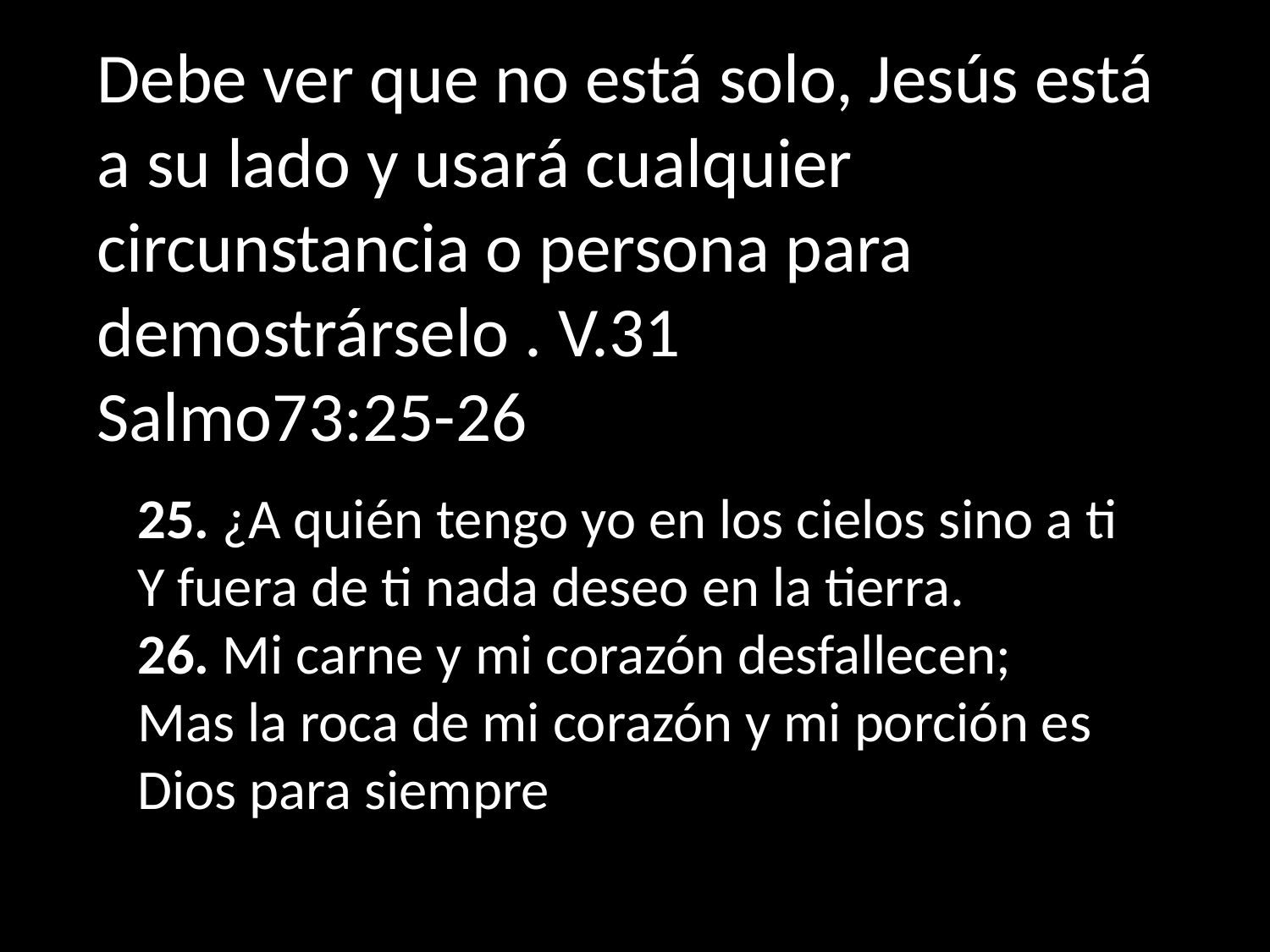

Debe ver que no está solo, Jesús está a su lado y usará cualquier circunstancia o persona para demostrárselo . V.31
Salmo73:25-26
25. ¿A quién tengo yo en los cielos sino a ti
Y fuera de ti nada deseo en la tierra.
26. Mi carne y mi corazón desfallecen;
Mas la roca de mi corazón y mi porción es Dios para siempre